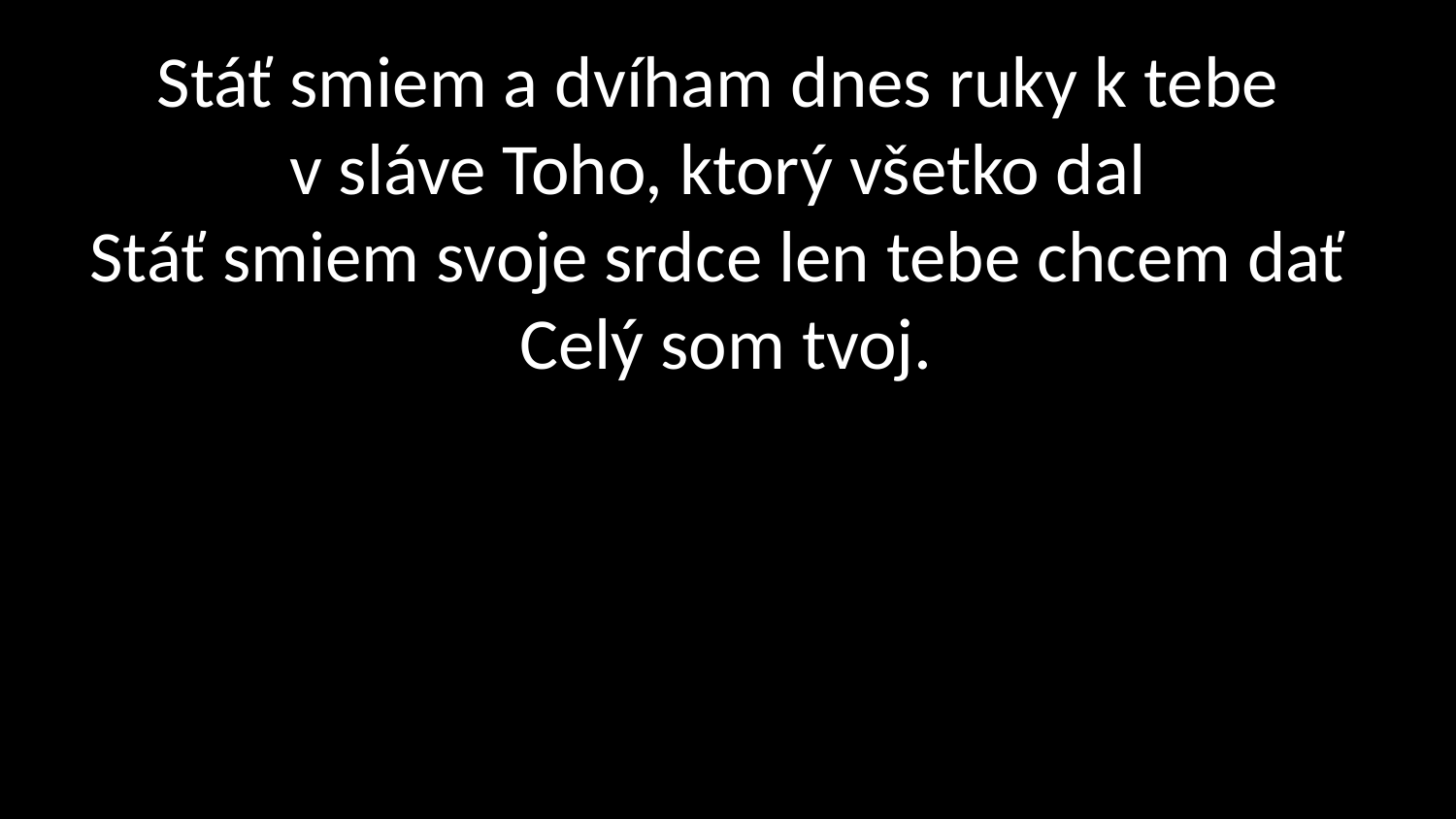

# Stáť smiem a dvíham dnes ruky k tebe v sláve Toho, ktorý všetko dal Stáť smiem svoje srdce len tebe chcem dať Celý som tvoj.